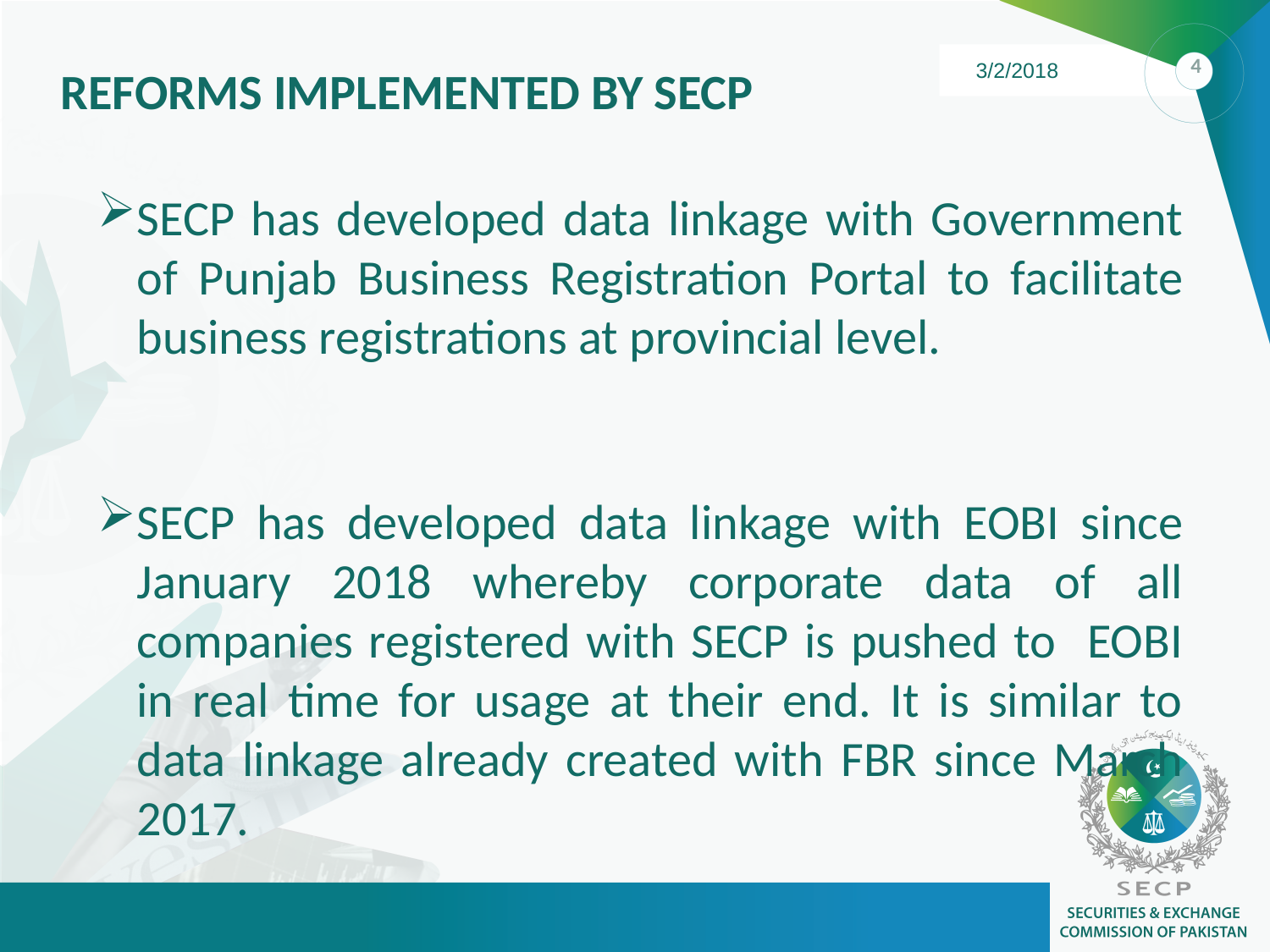

REFORMS IMPLEMENTED BY SECP
SECP has developed data linkage with Government of Punjab Business Registration Portal to facilitate business registrations at provincial level.

SECP has developed data linkage with EOBI since January 2018 whereby corporate data of all companies registered with SECP is pushed to  EOBI in real time for usage at their end. It is similar to data linkage already created with FBR since March 2017.